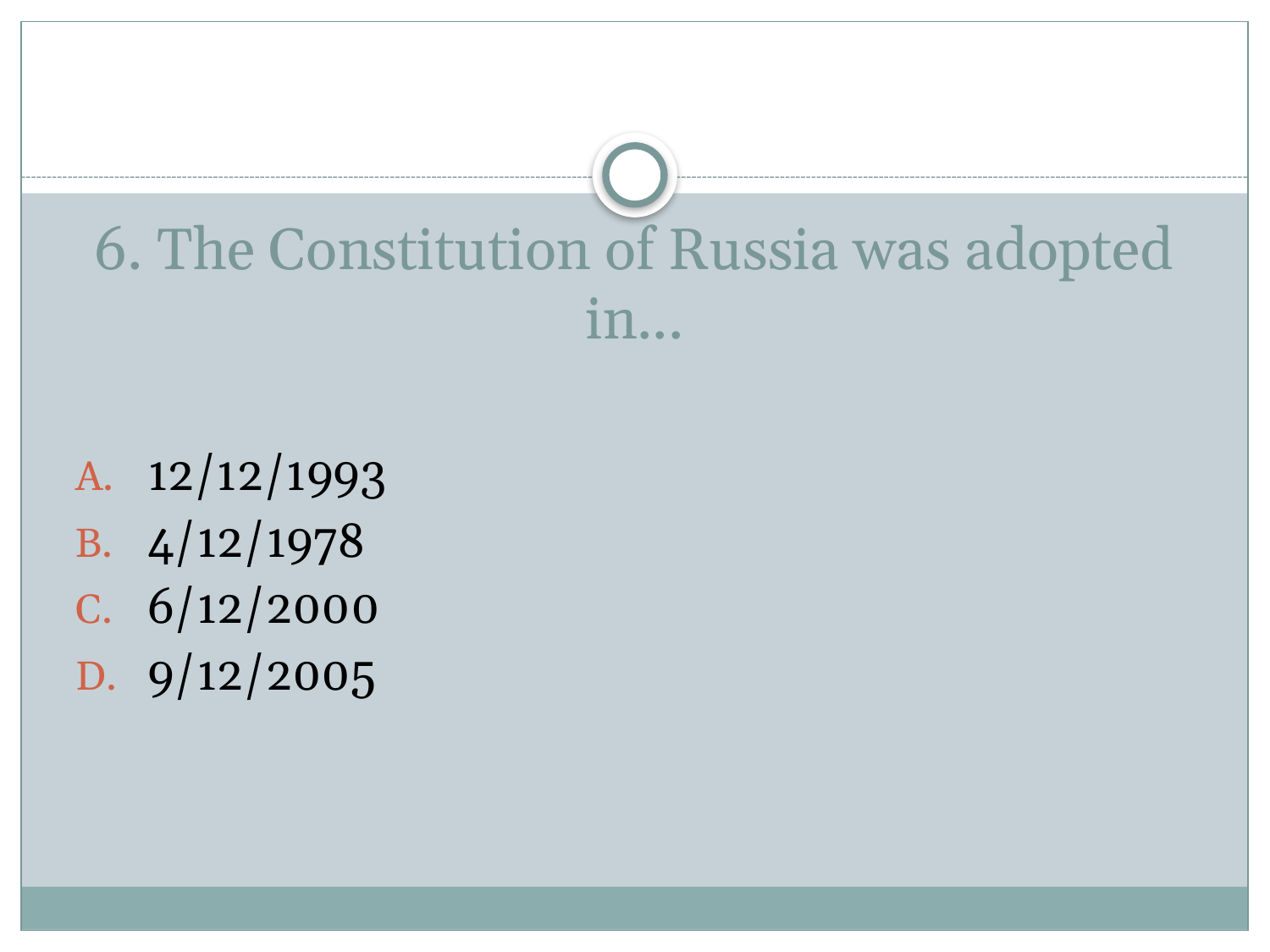

# 6. The Constitution of Russia was adopted in...
12/12/1993
4/12/1978
6/12/2000
9/12/2005